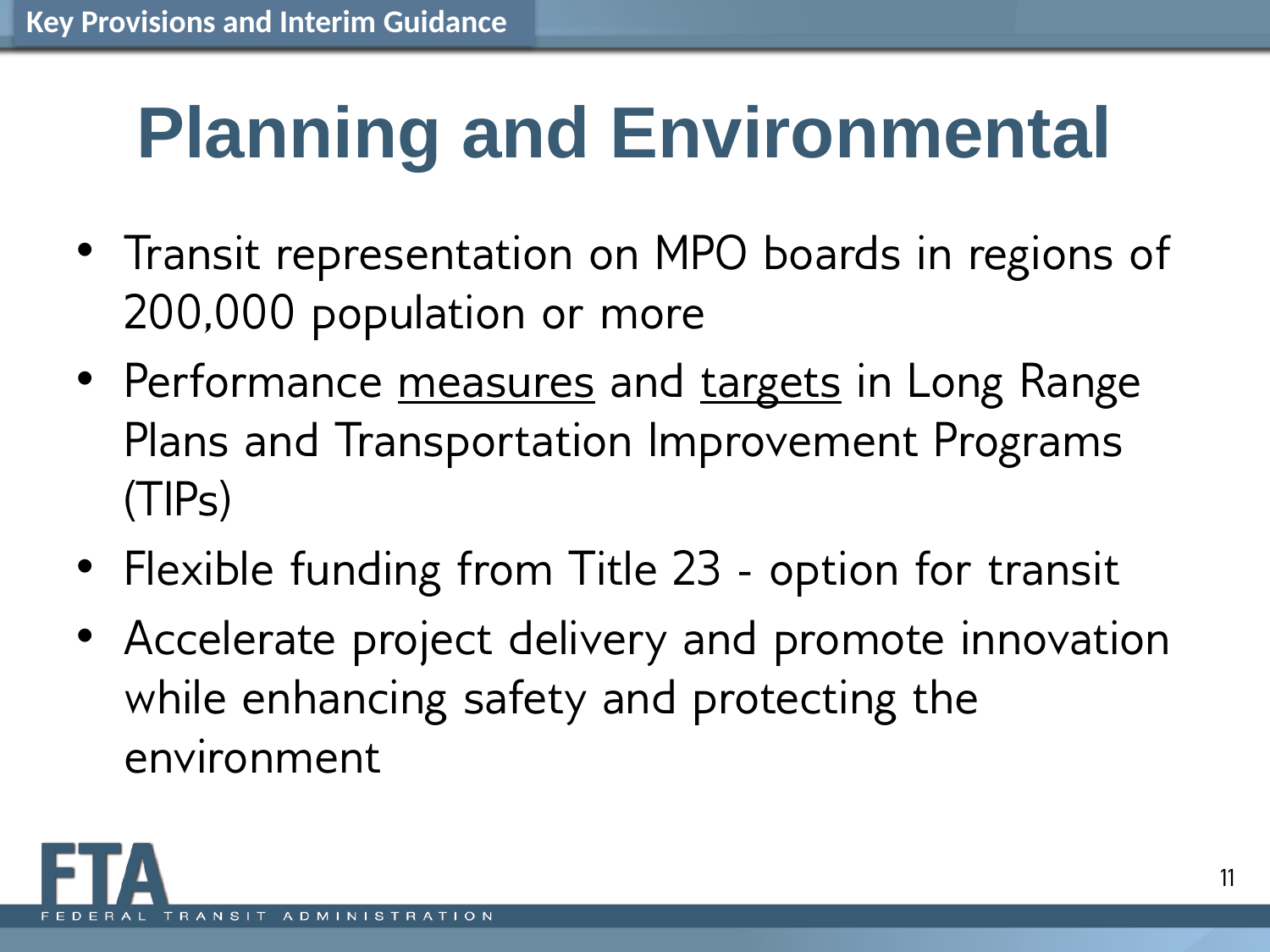

Key Provisions and Interim Guidance
# Planning and Environmental
Transit representation on MPO boards in regions of 200,000 population or more
Performance measures and targets in Long Range Plans and Transportation Improvement Programs (TIPs)
Flexible funding from Title 23 - option for transit
Accelerate project delivery and promote innovation while enhancing safety and protecting the environment